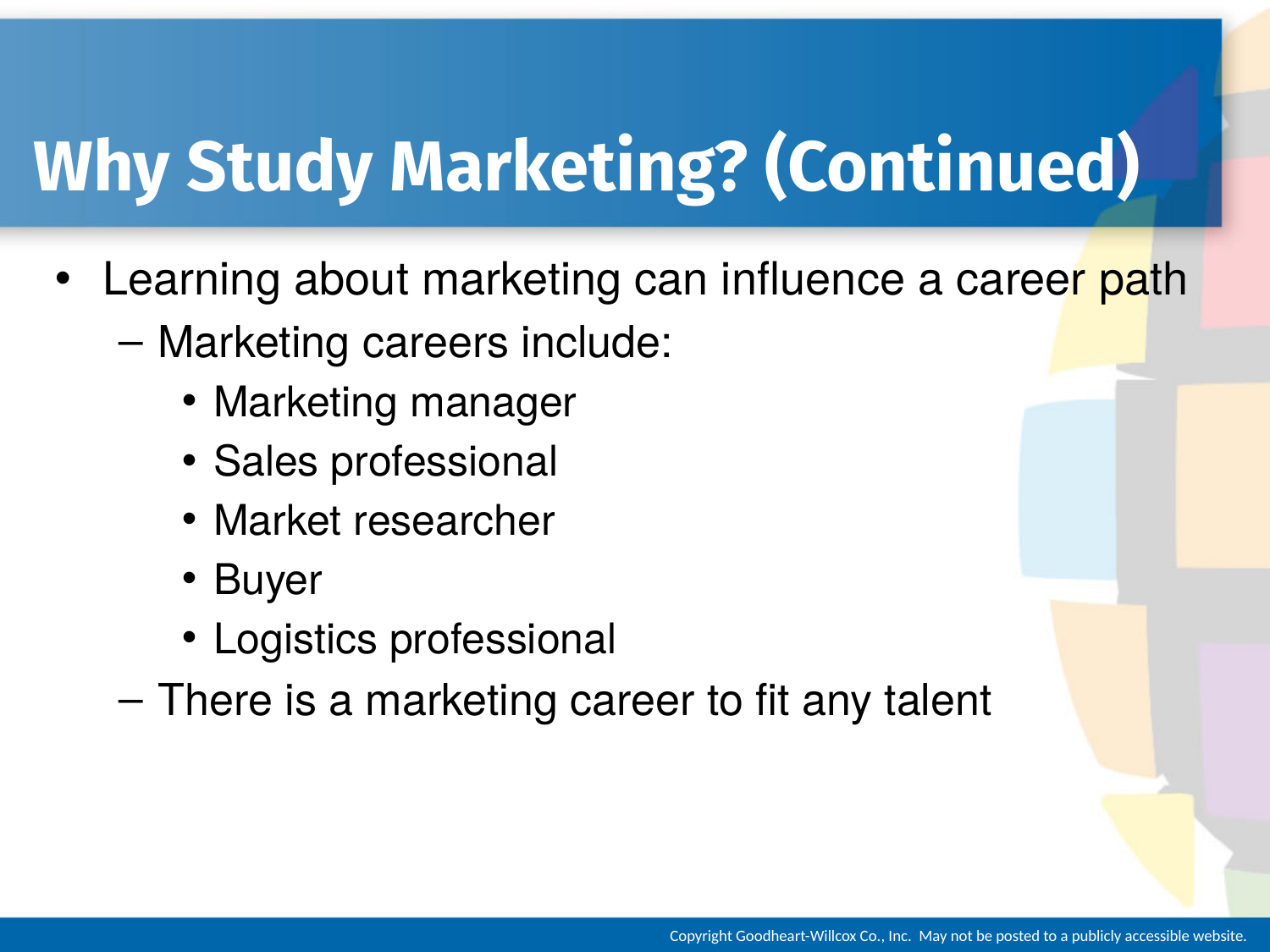

# Why Study Marketing? (Continued)
Learning about marketing can influence a career path
Marketing careers include:
Marketing manager
Sales professional
Market researcher
Buyer
Logistics professional
There is a marketing career to fit any talent